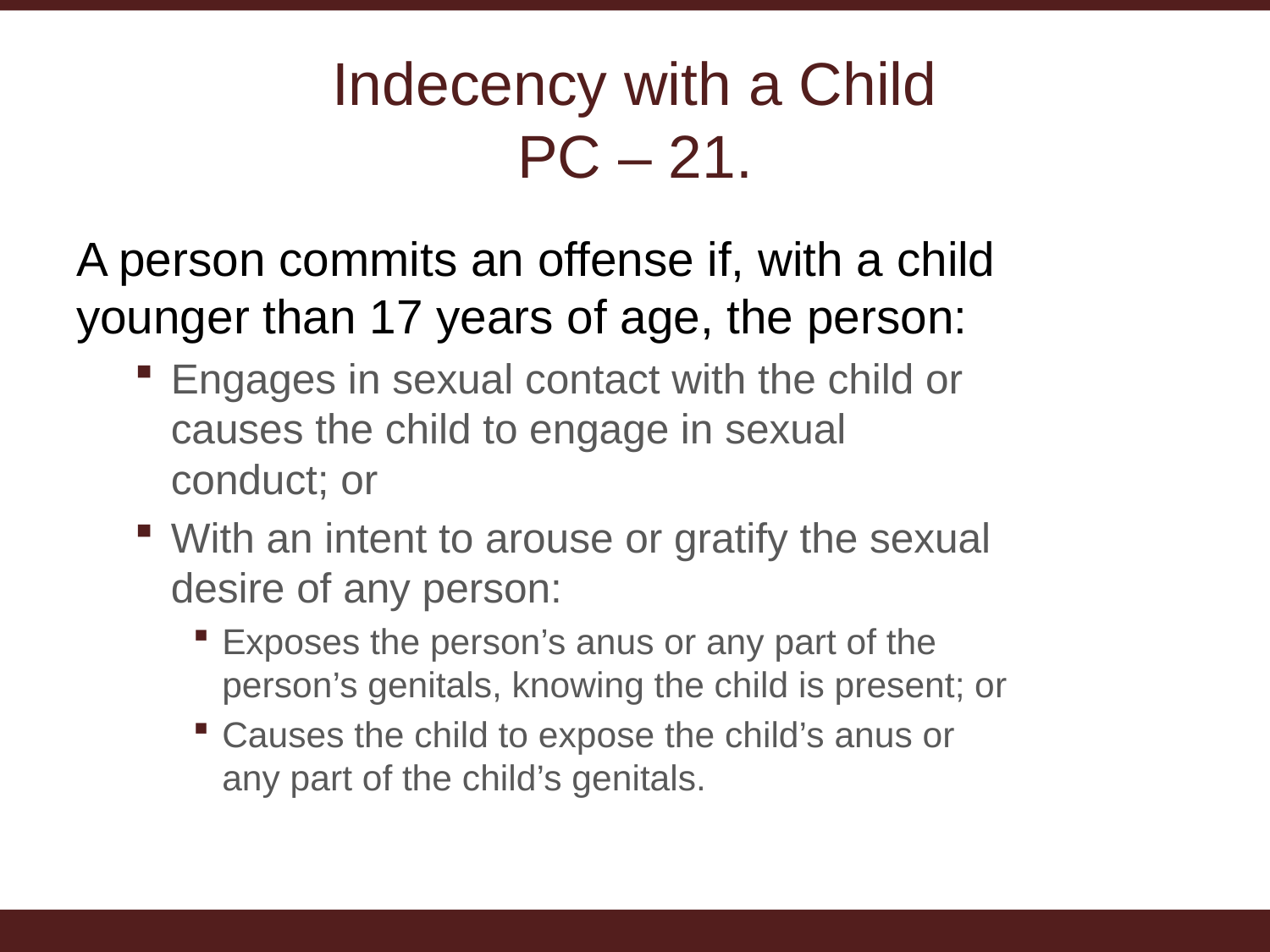

# Indecency with a Child PC – 21.
A person commits an offense if, with a child younger than 17 years of age, the person:
Engages in sexual contact with the child or causes the child to engage in sexual conduct; or
With an intent to arouse or gratify the sexual desire of any person:
Exposes the person’s anus or any part of the person’s genitals, knowing the child is present; or
Causes the child to expose the child’s anus or any part of the child’s genitals.